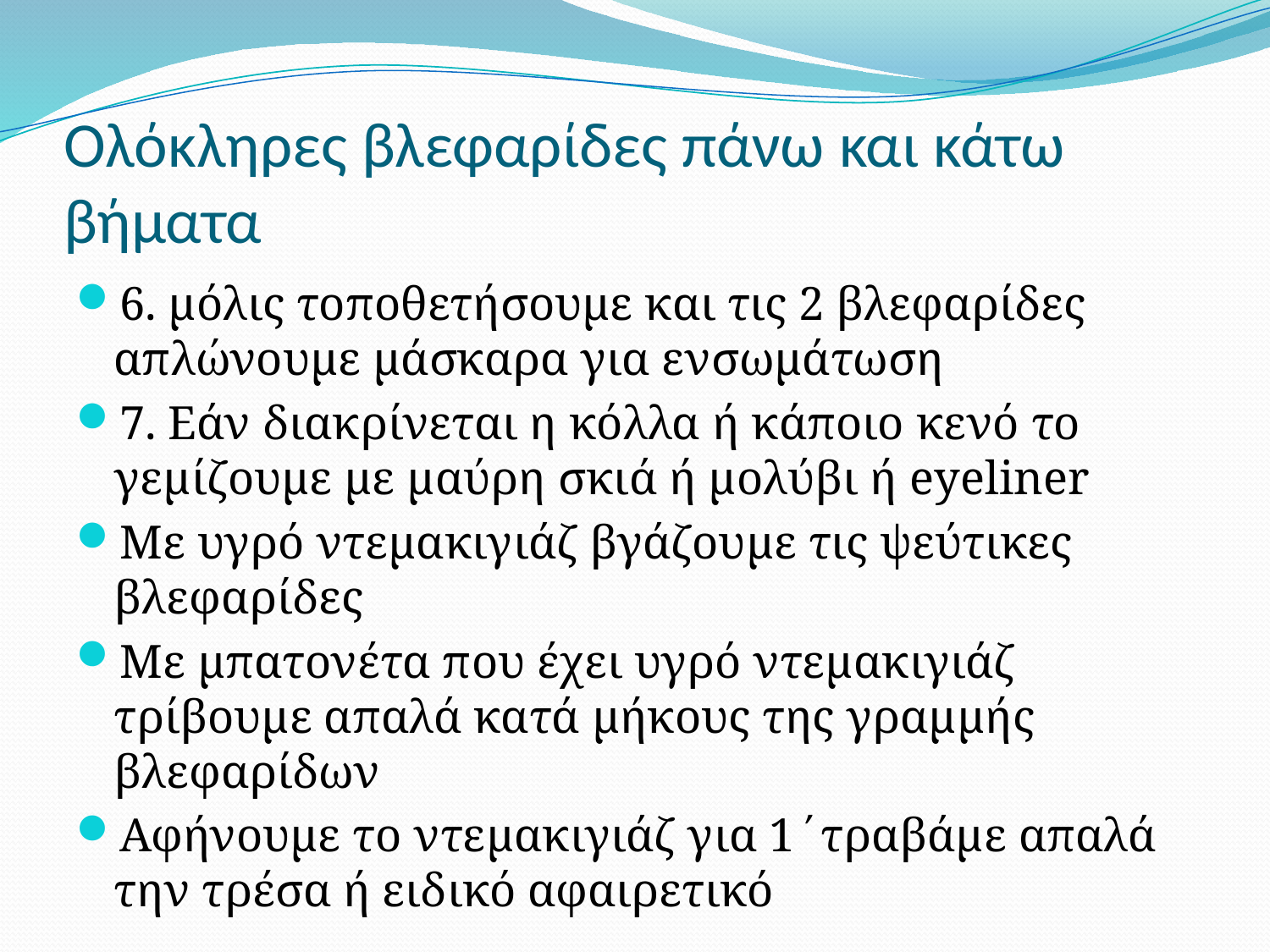

# Ολόκληρες βλεφαρίδες πάνω και κάτω βήματα
6. μόλις τοποθετήσουμε και τις 2 βλεφαρίδες απλώνουμε μάσκαρα για ενσωμάτωση
7. Εάν διακρίνεται η κόλλα ή κάποιο κενό το γεμίζουμε με μαύρη σκιά ή μολύβι ή eyeliner
Με υγρό ντεμακιγιάζ βγάζουμε τις ψεύτικες βλεφαρίδες
Με μπατονέτα που έχει υγρό ντεμακιγιάζ τρίβουμε απαλά κατά μήκους της γραμμής βλεφαρίδων
Αφήνουμε το ντεμακιγιάζ για 1΄τραβάμε απαλά την τρέσα ή ειδικό αφαιρετικό